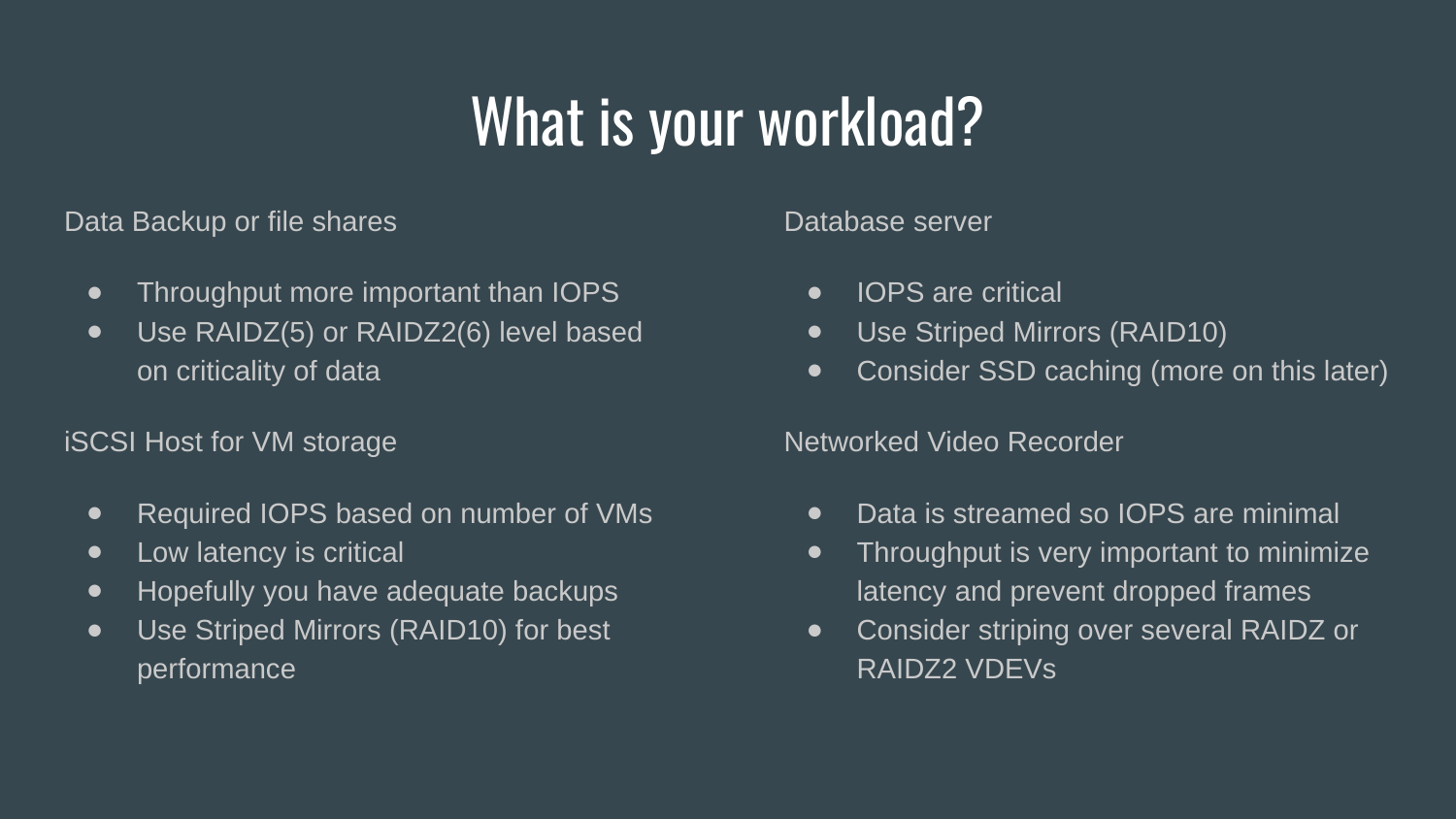

# What is your workload?
Data Backup or file shares
Throughput more important than IOPS
Use RAIDZ(5) or RAIDZ2(6) level based on criticality of data
iSCSI Host for VM storage
Required IOPS based on number of VMs
Low latency is critical
Hopefully you have adequate backups
Use Striped Mirrors (RAID10) for best performance
Database server
IOPS are critical
Use Striped Mirrors (RAID10)
Consider SSD caching (more on this later)
Networked Video Recorder
Data is streamed so IOPS are minimal
Throughput is very important to minimize latency and prevent dropped frames
Consider striping over several RAIDZ or RAIDZ2 VDEVs